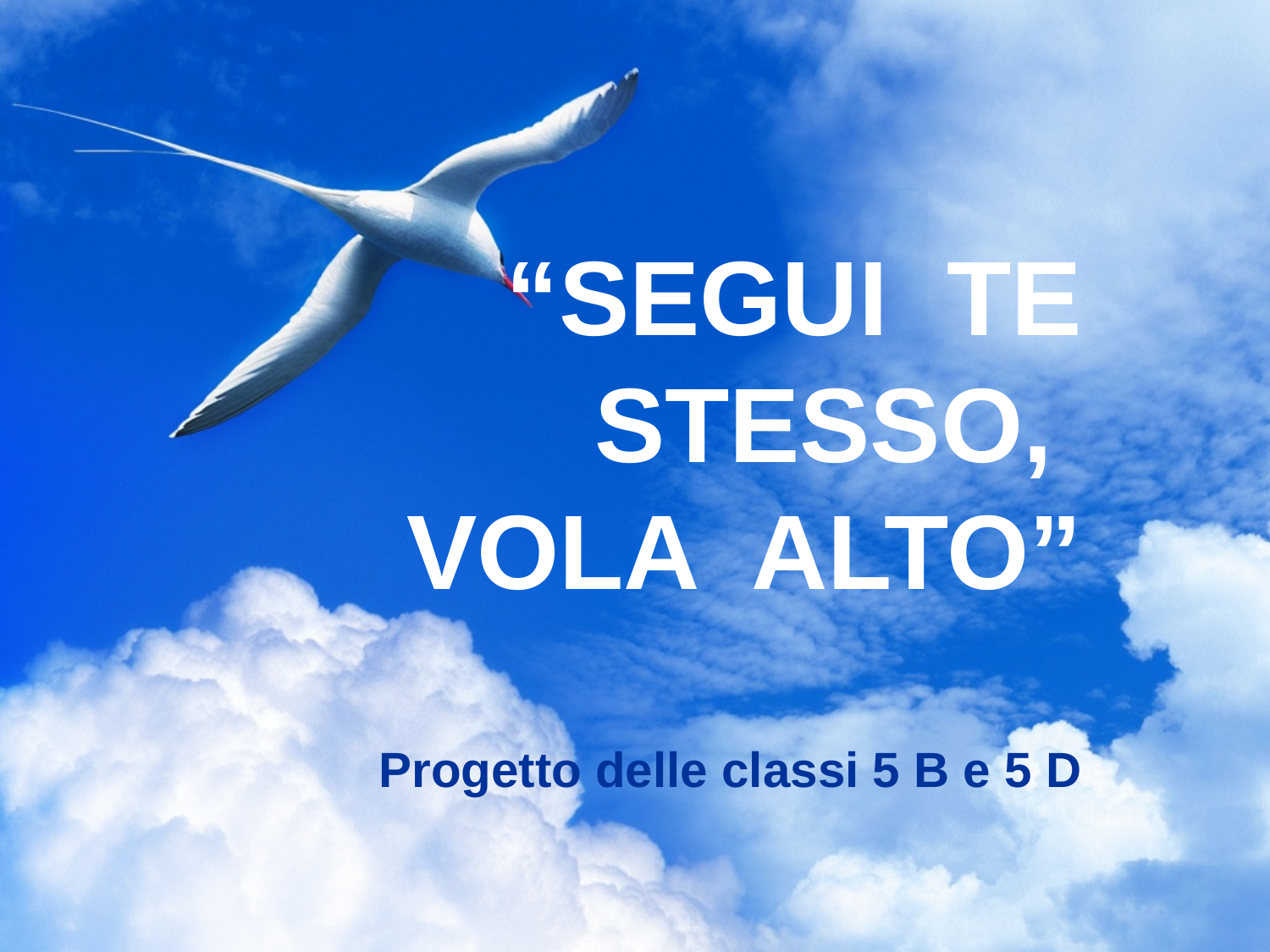

# “SEGUI  TE STESSO, VOLA  ALTO” Progetto delle classi 5 B e 5 D